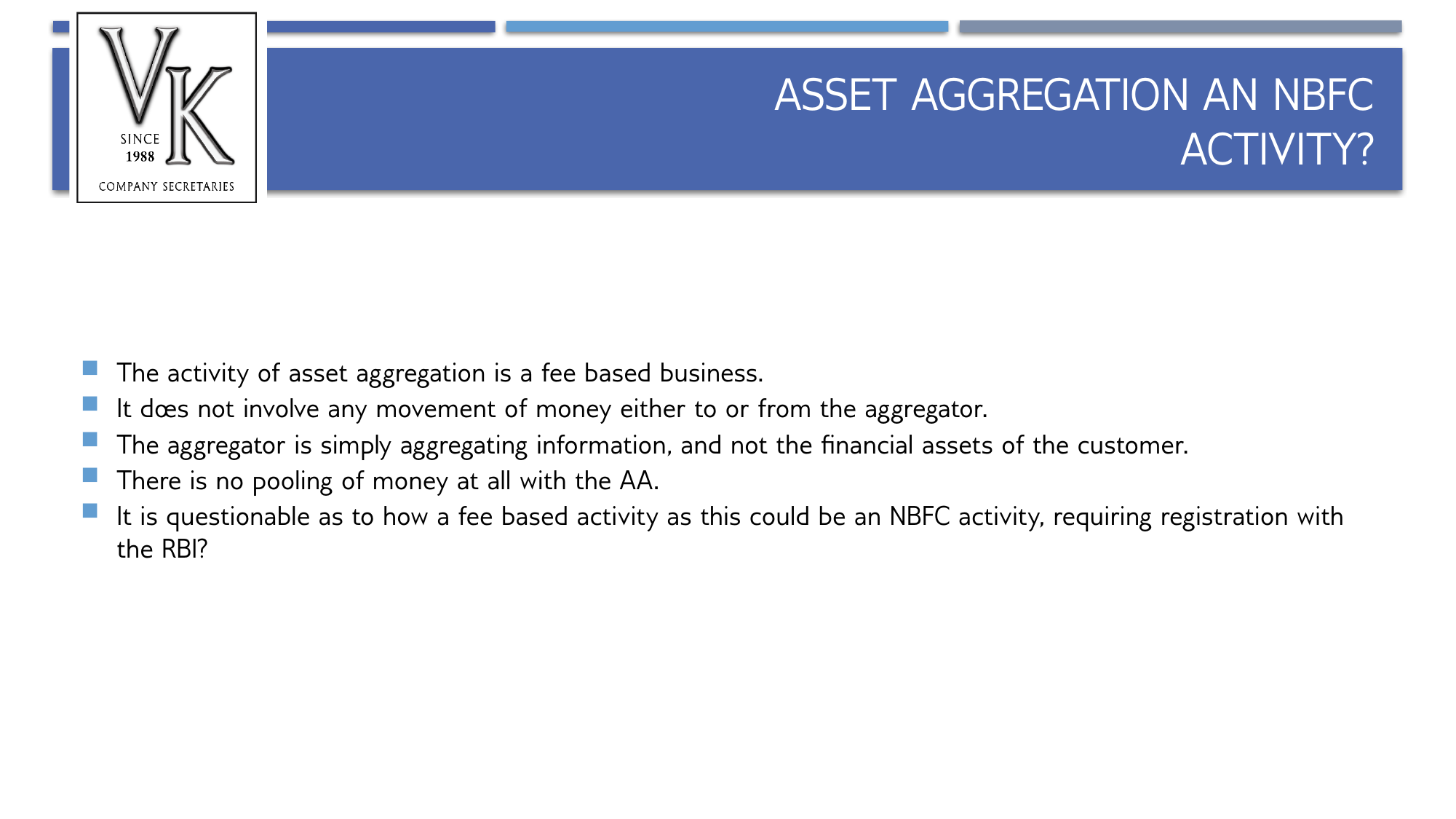

# Asset Aggregation an NBFC activity?
The activity of asset aggregation is a fee based business.
It does not involve any movement of money either to or from the aggregator.
The aggregator is simply aggregating information, and not the financial assets of the customer.
There is no pooling of money at all with the AA.
It is questionable as to how a fee based activity as this could be an NBFC activity, requiring registration with the RBI?